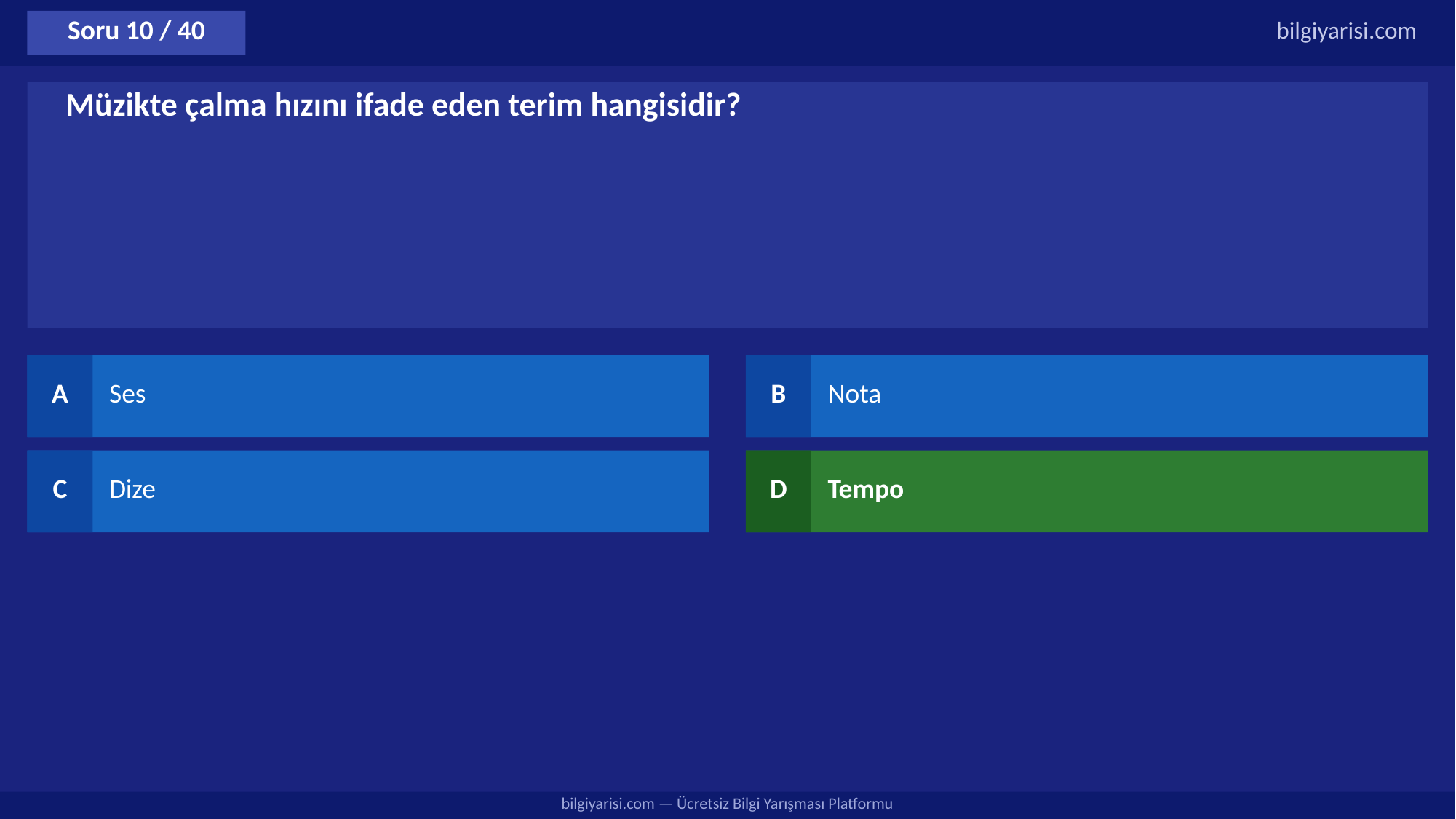

Soru 10 / 40
bilgiyarisi.com

Müzikte çalma hızını ifade eden terim hangisidir?

A
Ses

B
Nota

C
Dize

D
Tempo
bilgiyarisi.com — Ücretsiz Bilgi Yarışması Platformu